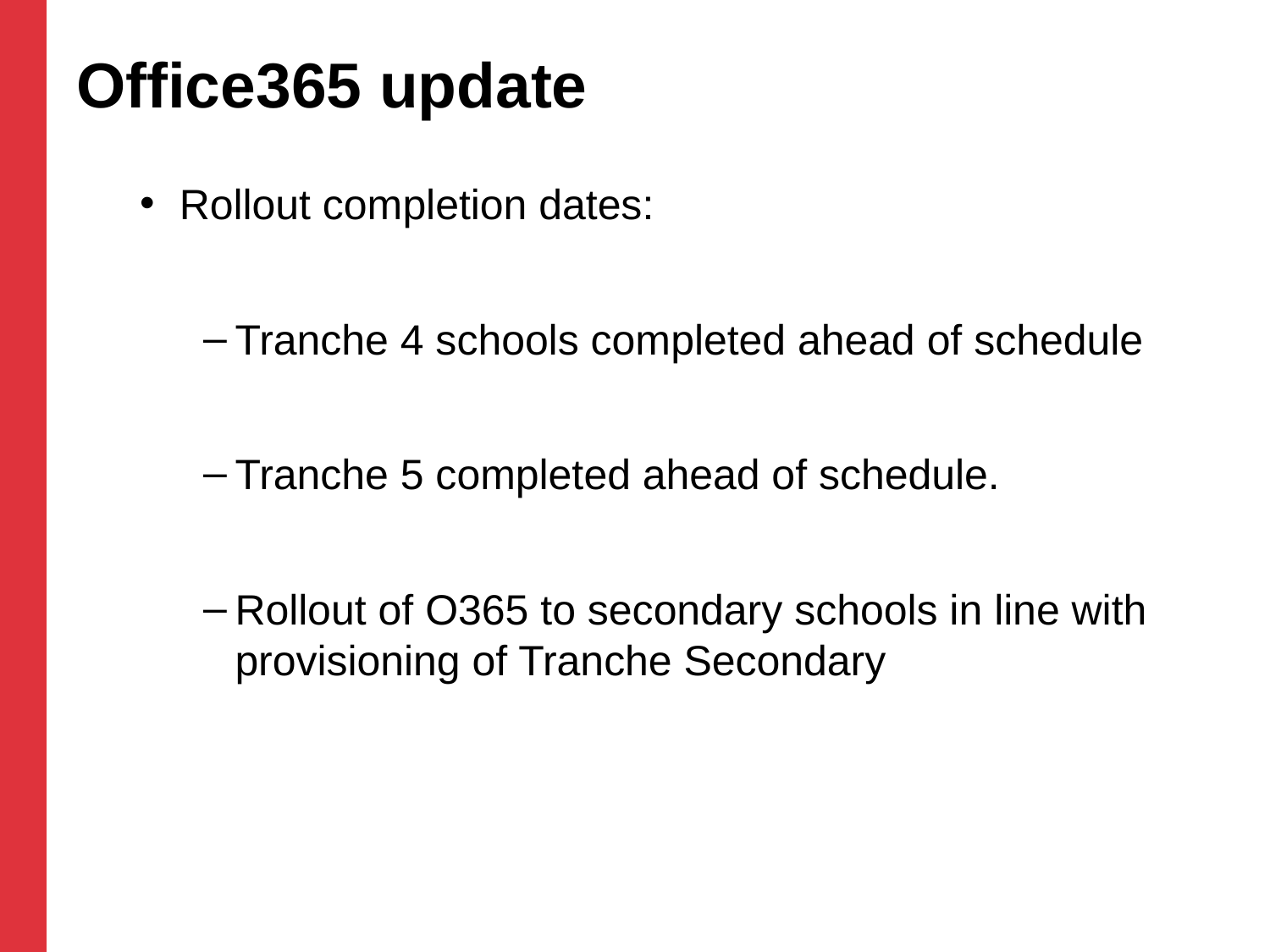

# Office365 update
Rollout completion dates:

Tranche 4 schools completed ahead of schedule

Tranche 5 completed ahead of schedule.

Rollout of O365 to secondary schools in line with provisioning of Tranche Secondary